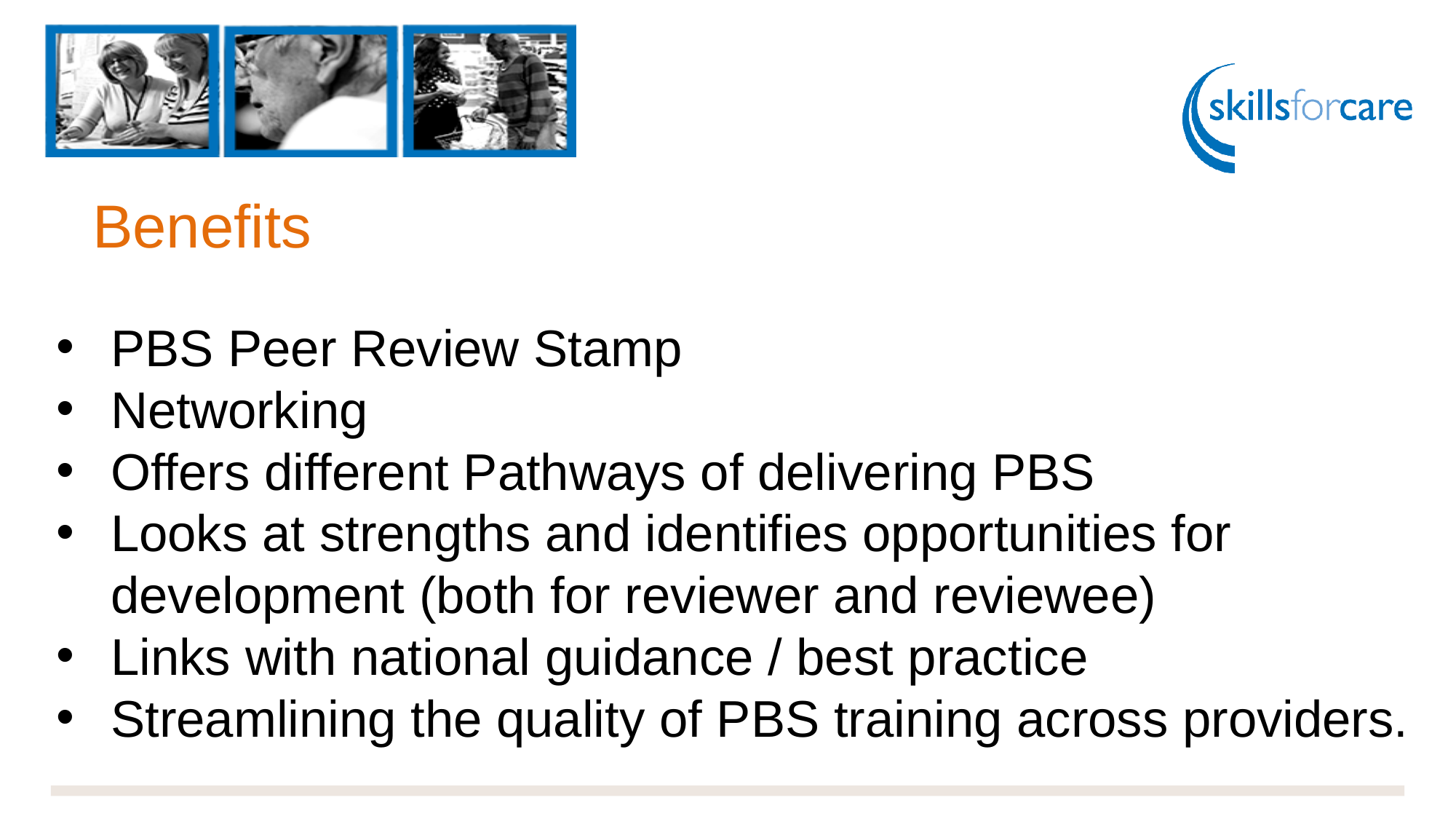

Benefits
PBS Peer Review Stamp
Networking
Offers different Pathways of delivering PBS
Looks at strengths and identifies opportunities for development (both for reviewer and reviewee)
Links with national guidance / best practice
Streamlining the quality of PBS training across providers.